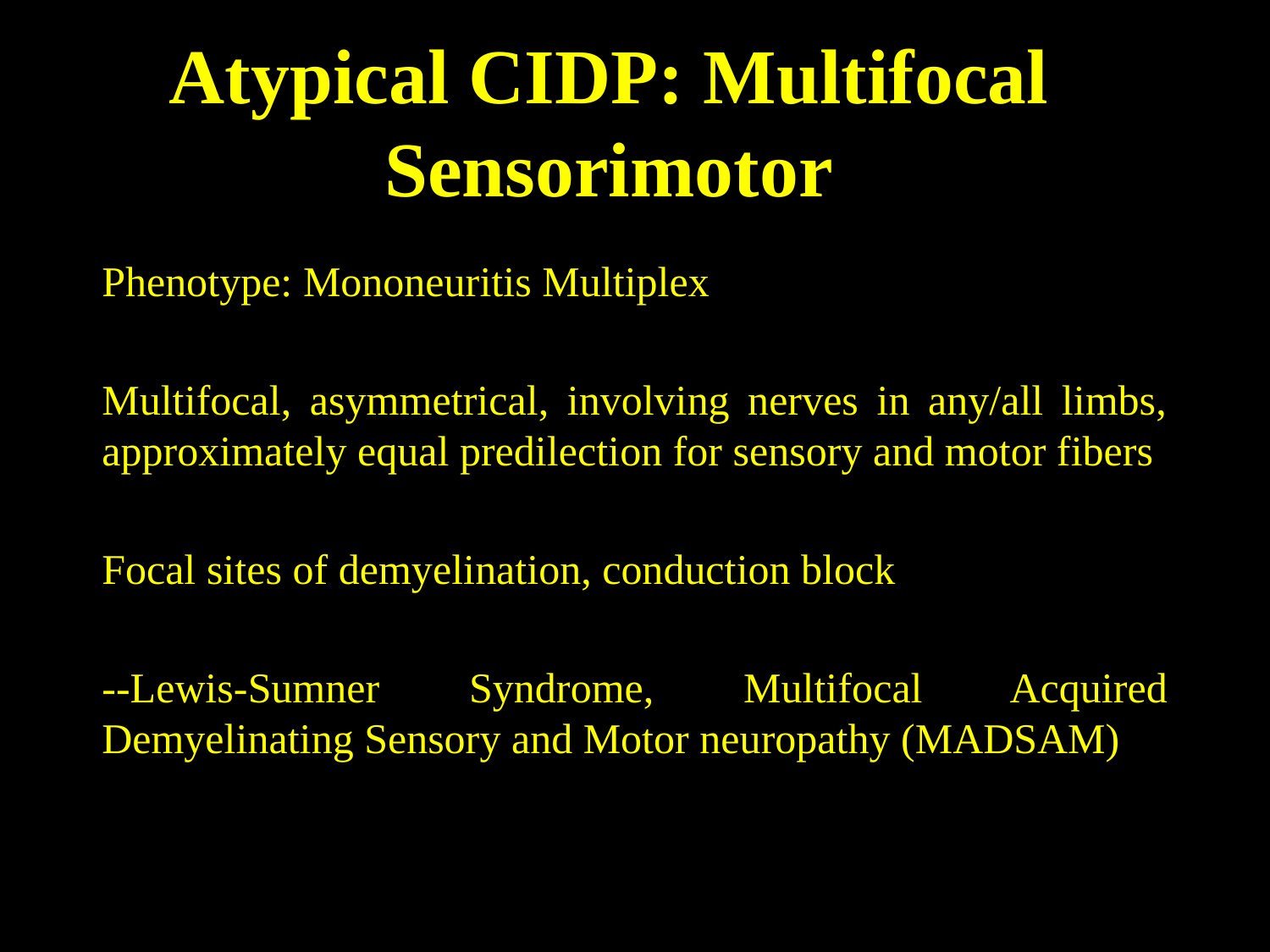

# Atypical CIDP: Multifocal Sensorimotor
Phenotype: Mononeuritis Multiplex

Multifocal, asymmetrical, involving nerves in any/all limbs, approximately equal predilection for sensory and motor fibers

Focal sites of demyelination, conduction block

--Lewis-Sumner Syndrome, Multifocal Acquired Demyelinating Sensory and Motor neuropathy (MADSAM)